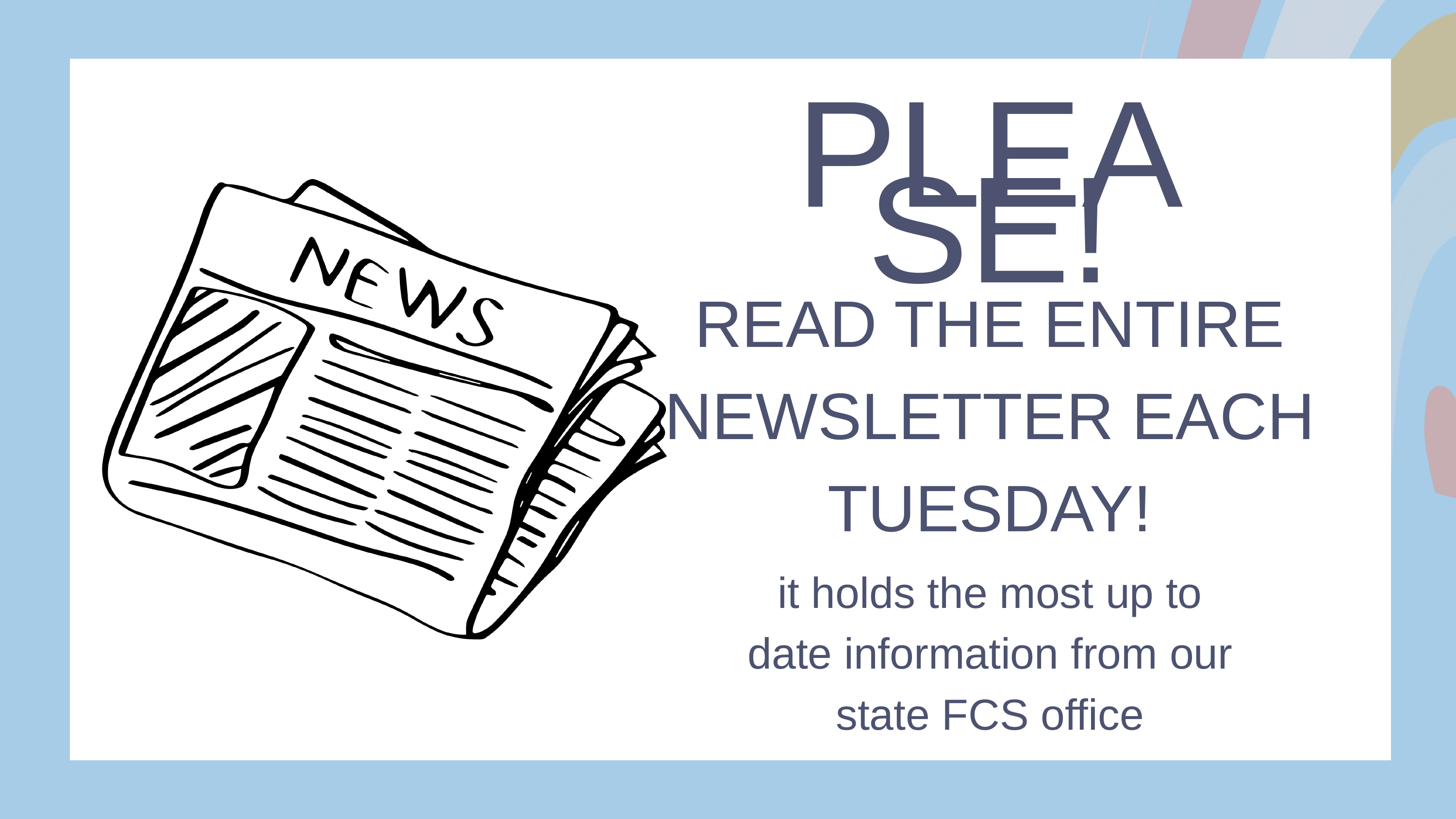

PLEASE!

READ THE ENTIRE NEWSLETTER EACH TUESDAY!
it holds the most up to date information from our state FCS office